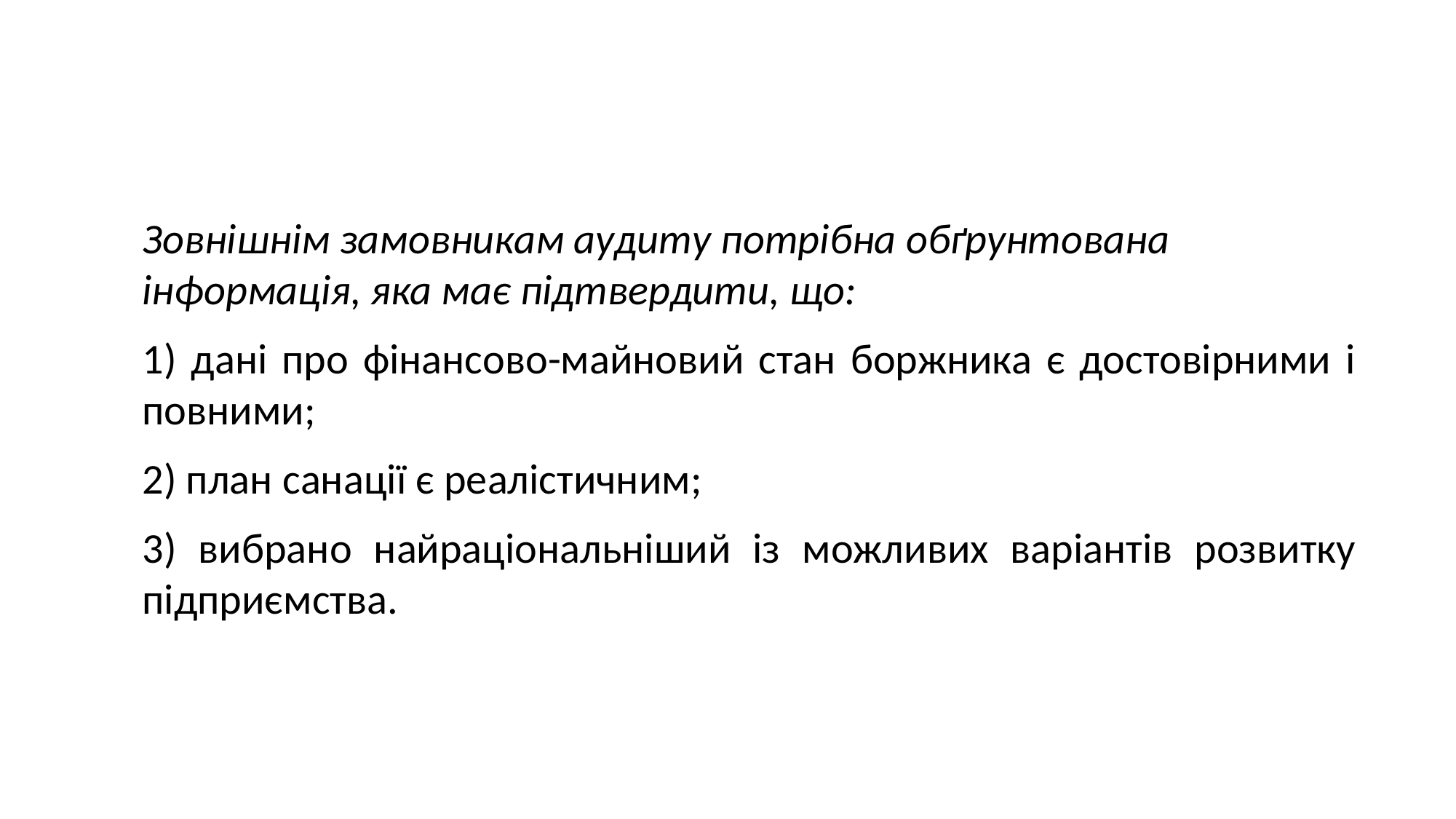

Зовнішнім замовникам аудиту потрібна обґрунтована інформація, яка має підтвердити, що:
1) дані про фінансово-майновий стан боржника є достовірними і повними;
2) план санації є реалістичним;
3) вибрано найраціональніший із можливих варіантів розвитку підприємства.